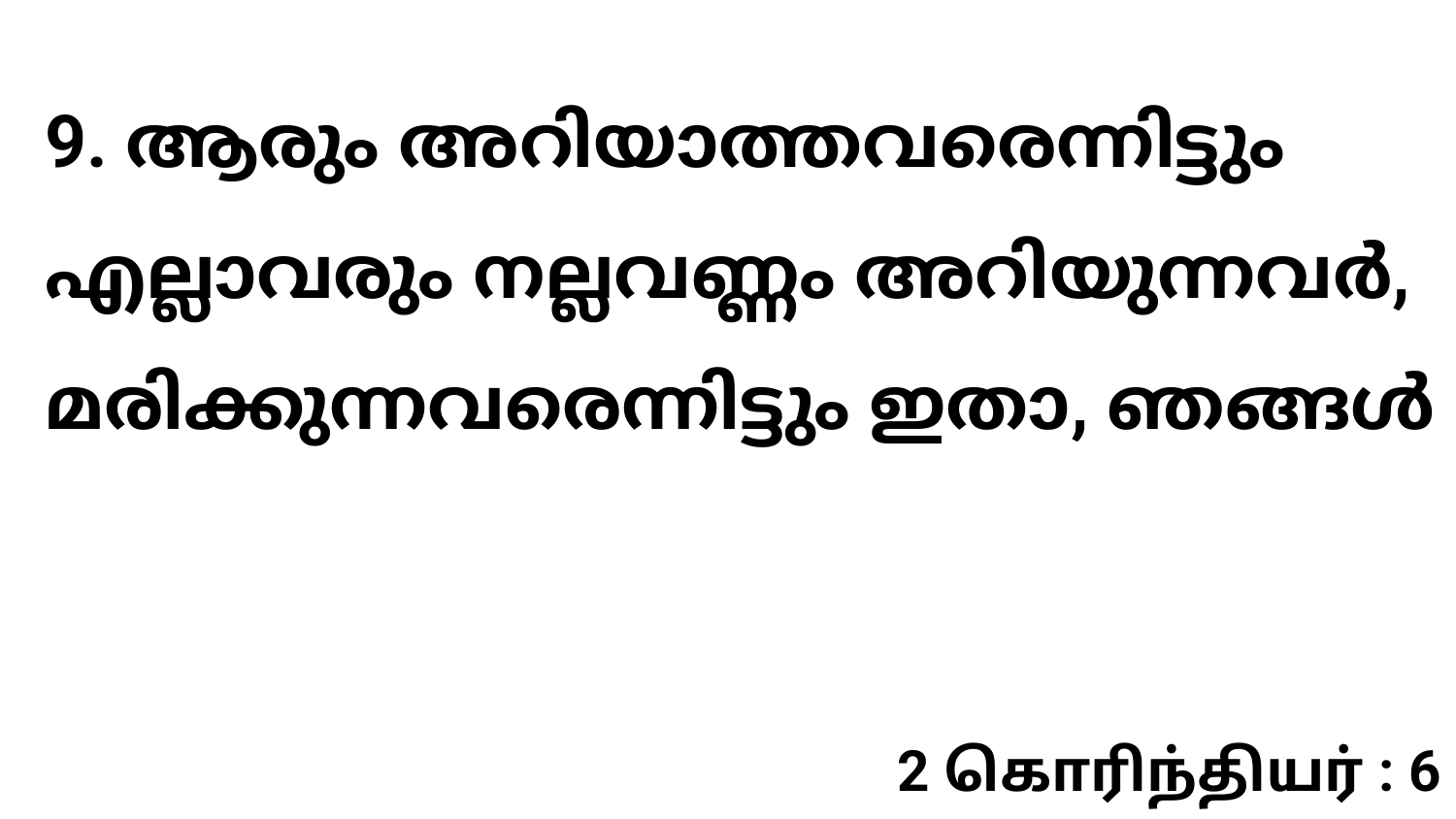

9. ആരും അറിയാത്തവരെന്നിട്ടും എല്ലാവരും നല്ലവണ്ണം അറിയുന്നവർ, മരിക്കുന്നവരെന്നിട്ടും ഇതാ, ഞങ്ങൾ
2 கொரிந்தியர் : 6